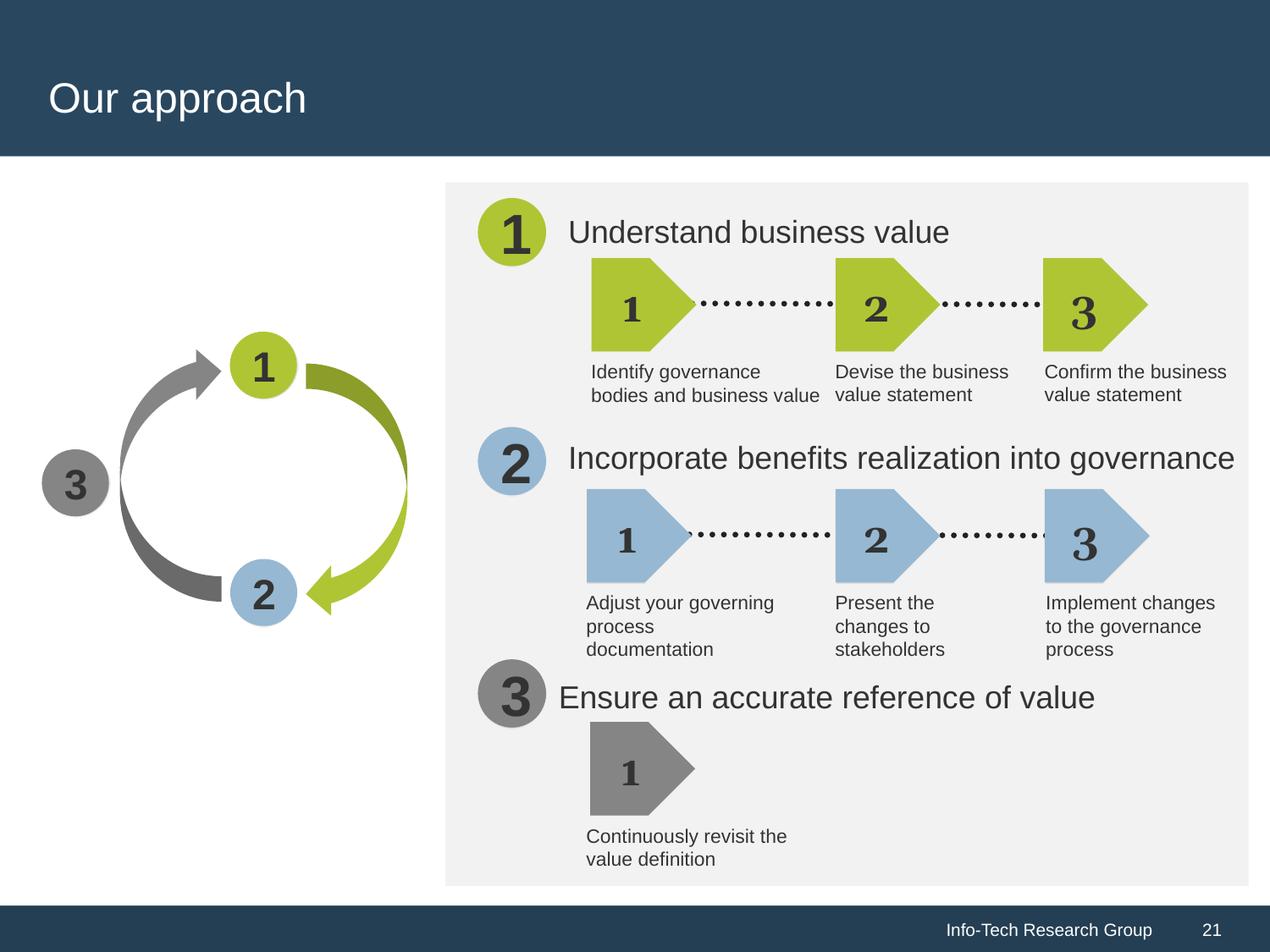

# Our approach

1
Understand business value
1
Identify governance bodies and business value
2
Devise the business value statement
3
Confirm the business value statement
1

3
2
2
Incorporate benefits realization into governance
1
Adjust your governing process documentation
2
Present the changes to stakeholders
3
Implement changes to the governance process
3
Ensure an accurate reference of value
1
Continuously revisit the value definition